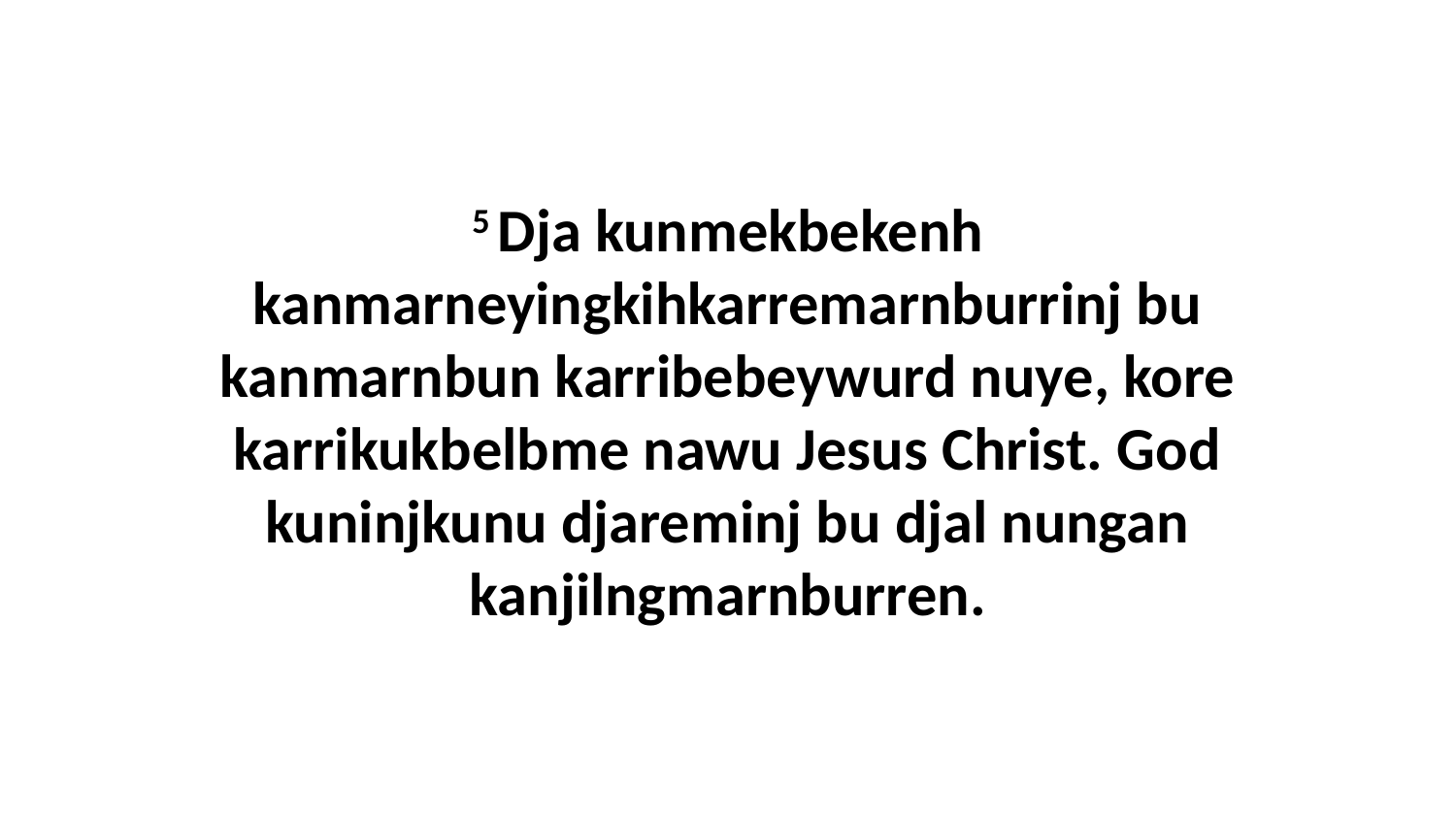

5 Dja kunmekbekenh kanmarneyingkihkarremarnburrinj bu kanmarnbun karribebeywurd nuye, kore karrikukbelbme nawu Jesus Christ. God kuninjkunu djareminj bu djal nungan kanjilngmarnburren.